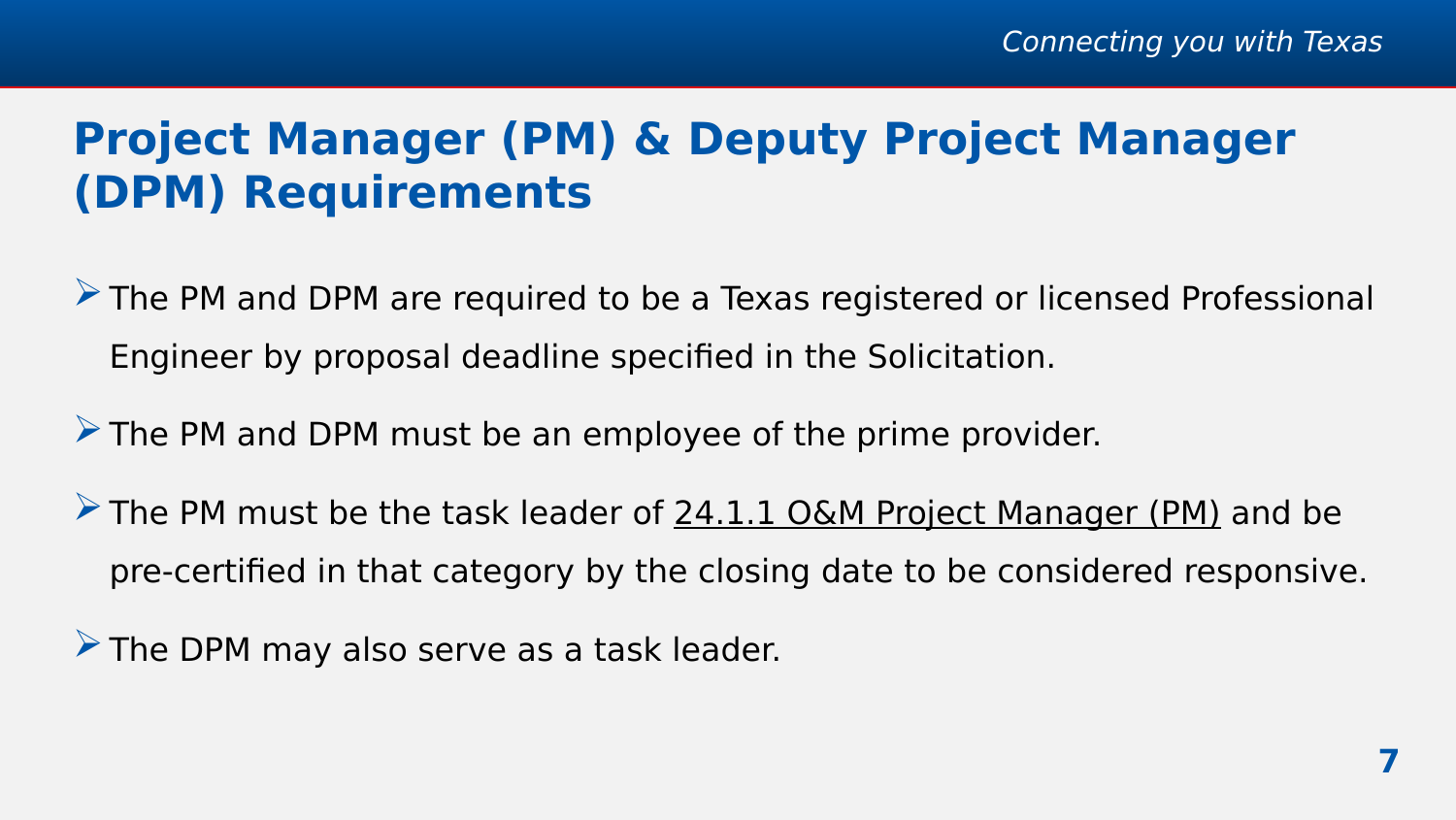

# Project Manager (PM) & Deputy Project Manager (DPM) Requirements
The PM and DPM are required to be a Texas registered or licensed Professional Engineer by proposal deadline specified in the Solicitation.​
The PM and DPM must be an employee of the prime provider. ​
The PM must be the task leader of 24.1.1 O&M Project Manager (PM) and be pre-certified in that category by the closing date to be considered responsive.​
The DPM may also serve as a task leader.